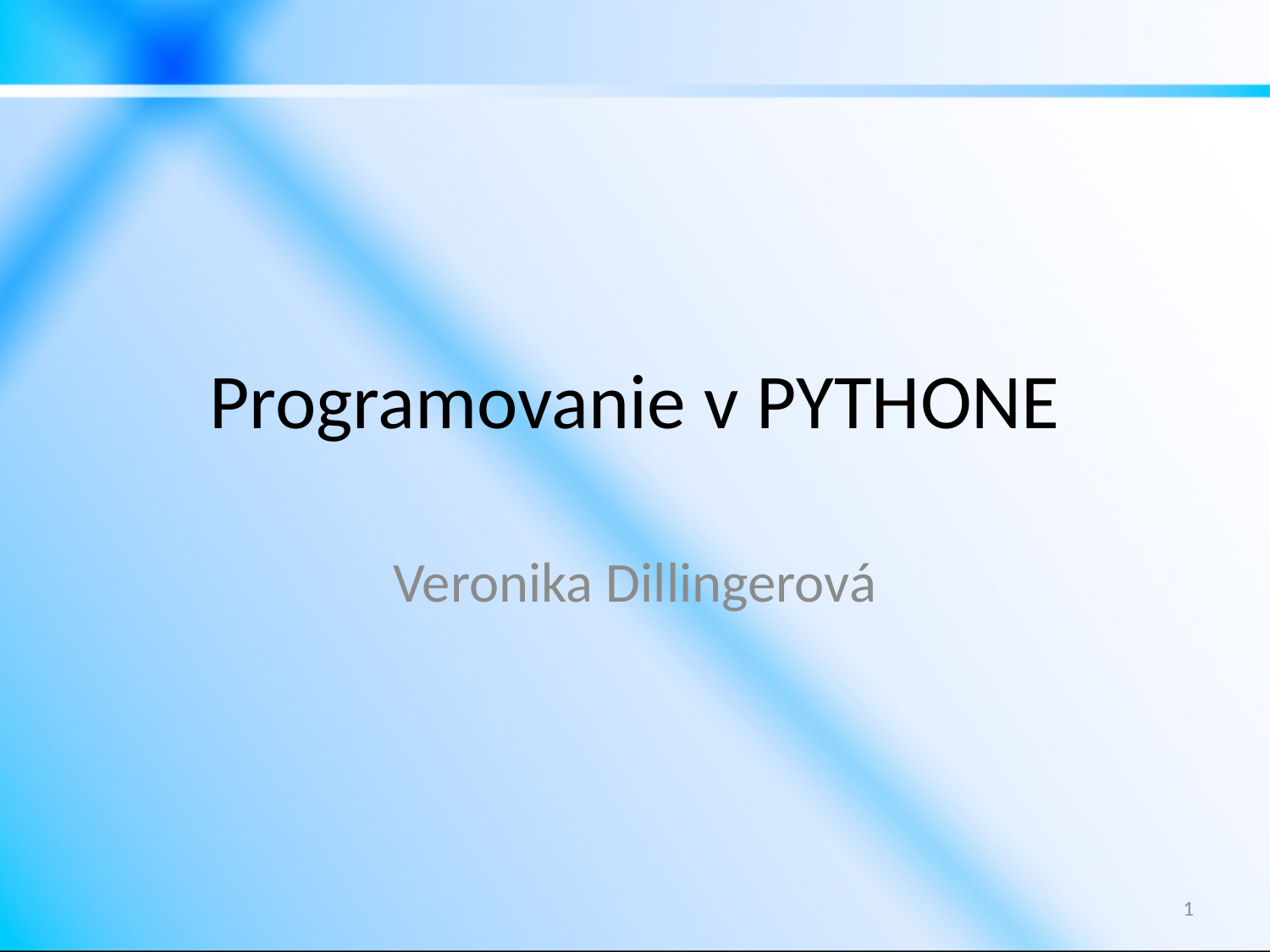

# Programovanie v PYTHONE
Veronika Dillingerová
1